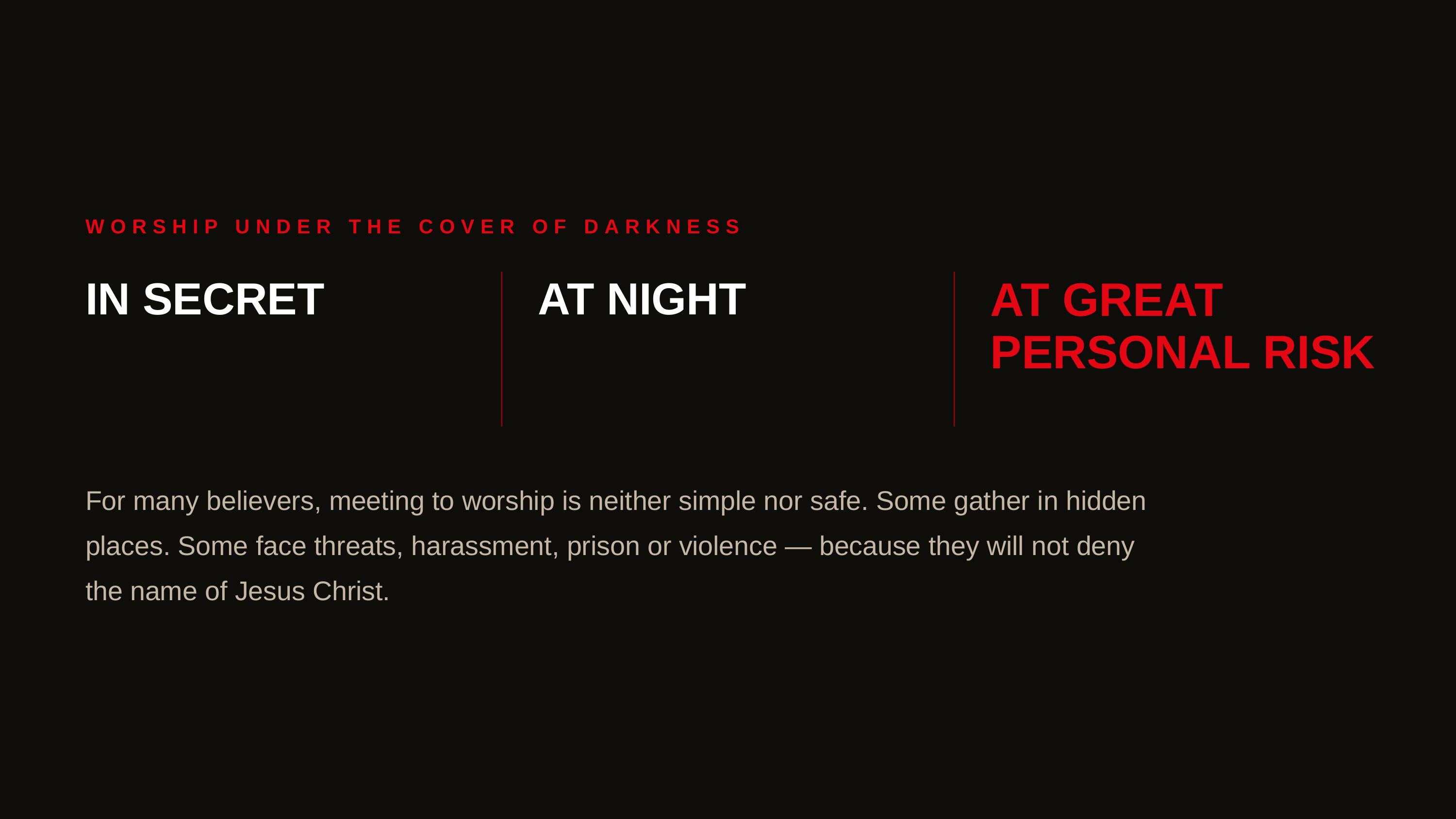

WORSHIP UNDER THE COVER OF DARKNESS
IN SECRET

AT NIGHT

AT GREAT PERSONAL RISK
For many believers, meeting to worship is neither simple nor safe. Some gather in hidden places. Some face threats, harassment, prison or violence — because they will not deny the name of Jesus Christ.